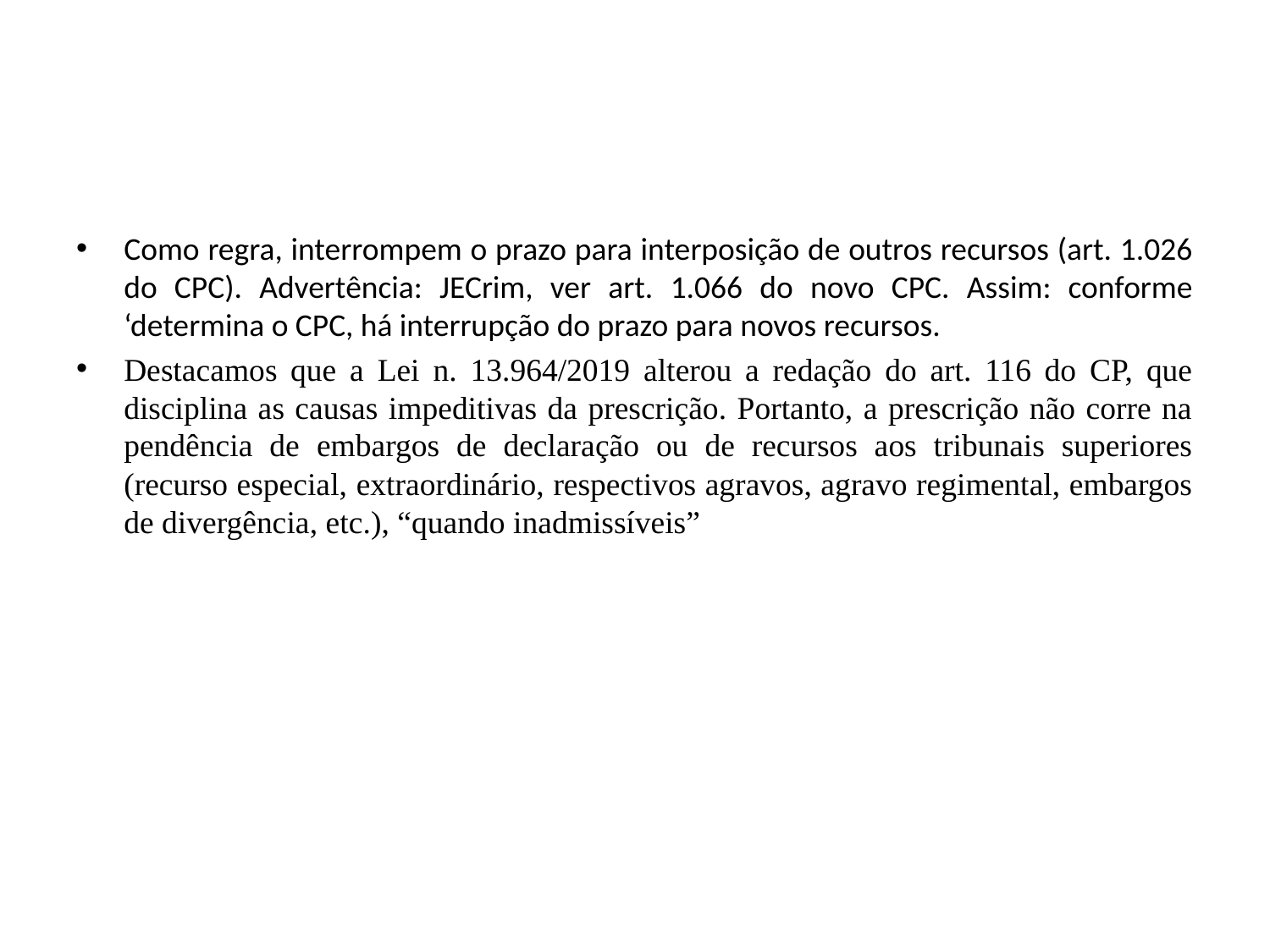

#
Como regra, interrompem o prazo para interposição de outros recursos (art. 1.026 do CPC). Advertência: JECrim, ver art. 1.066 do novo CPC. Assim: conforme ‘determina o CPC, há interrupção do prazo para novos recursos.
Destacamos que a Lei n. 13.964/2019 alterou a redação do art. 116 do CP, que disciplina as causas impeditivas da prescrição. Portanto, a prescrição não corre na pendência de embargos de declaração ou de recursos aos tribunais superiores (recurso especial, extraordinário, respectivos agravos, agravo regimental, embargos de divergência, etc.), “quando inadmissíveis”